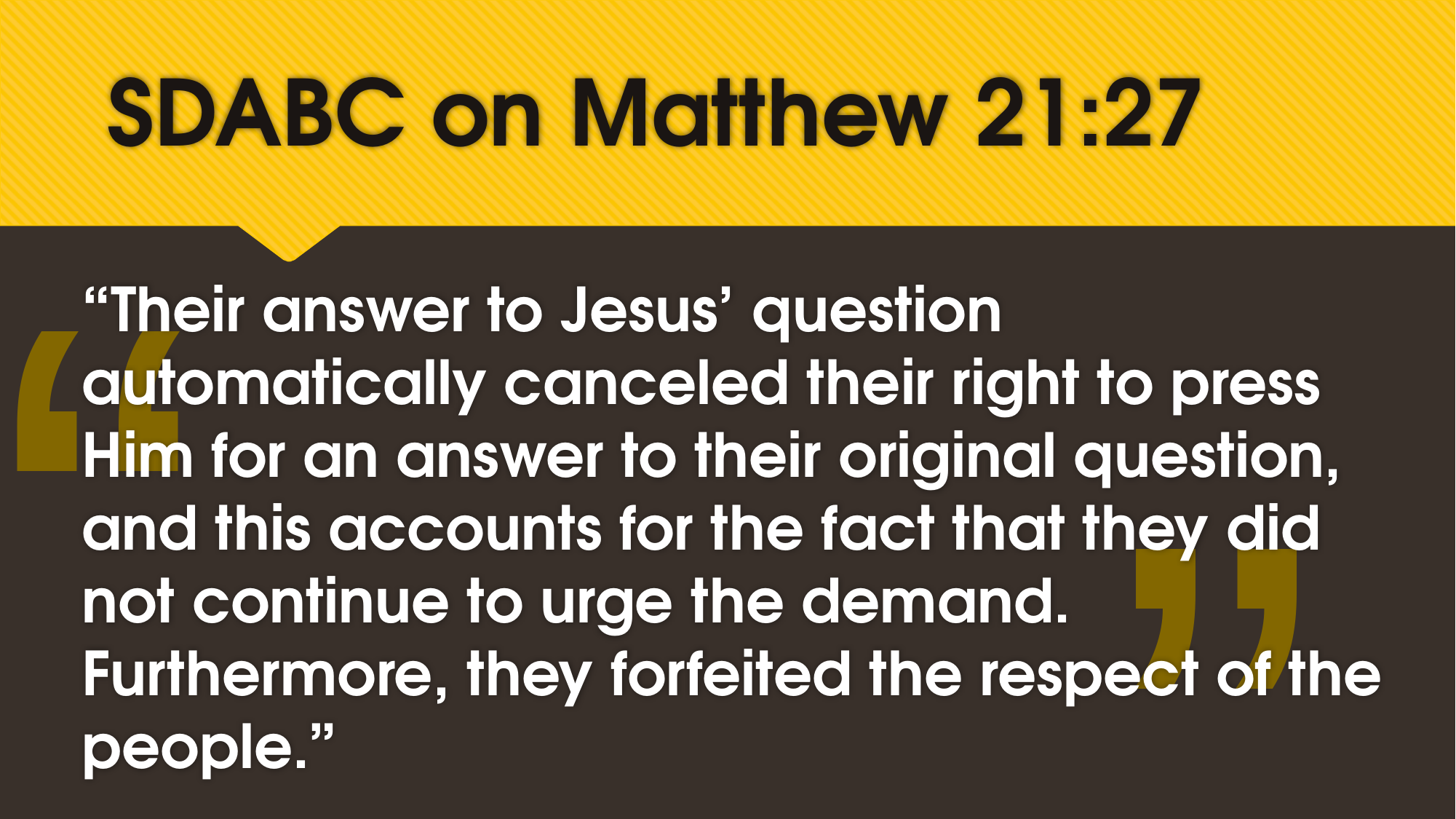

# SDABC on Matthew 21:27
“
“Their answer to Jesus’ question automatically canceled their right to press Him for an answer to their original question, and this accounts for the fact that they did not continue to urge the demand. Furthermore, they forfeited the respect of the people.”
”